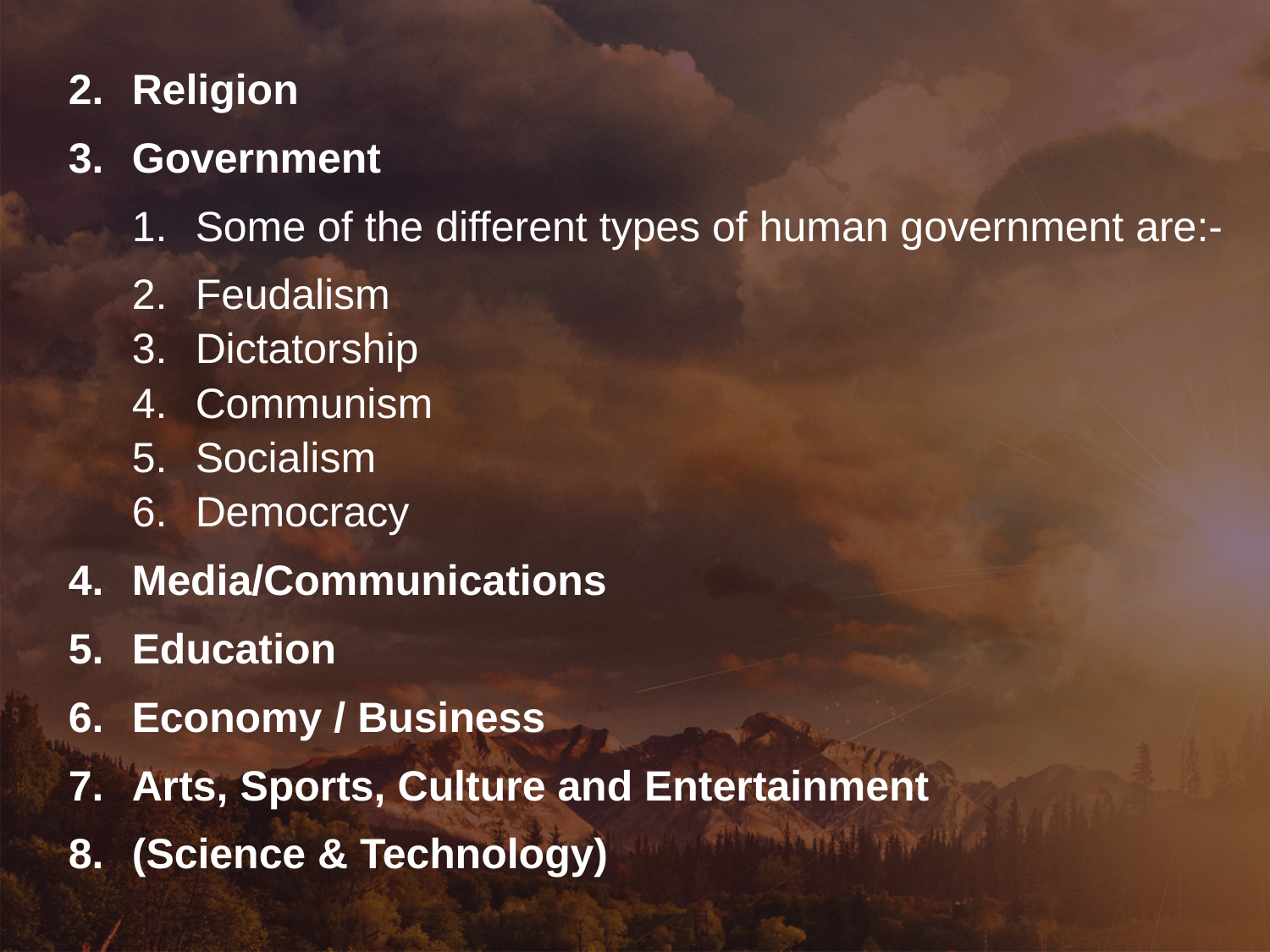

Religion
Government
Some of the different types of human government are:-
Feudalism
Dictatorship
Communism
Socialism
Democracy
Media/Communications
Education
Economy / Business
Arts, Sports, Culture and Entertainment
(Science & Technology)